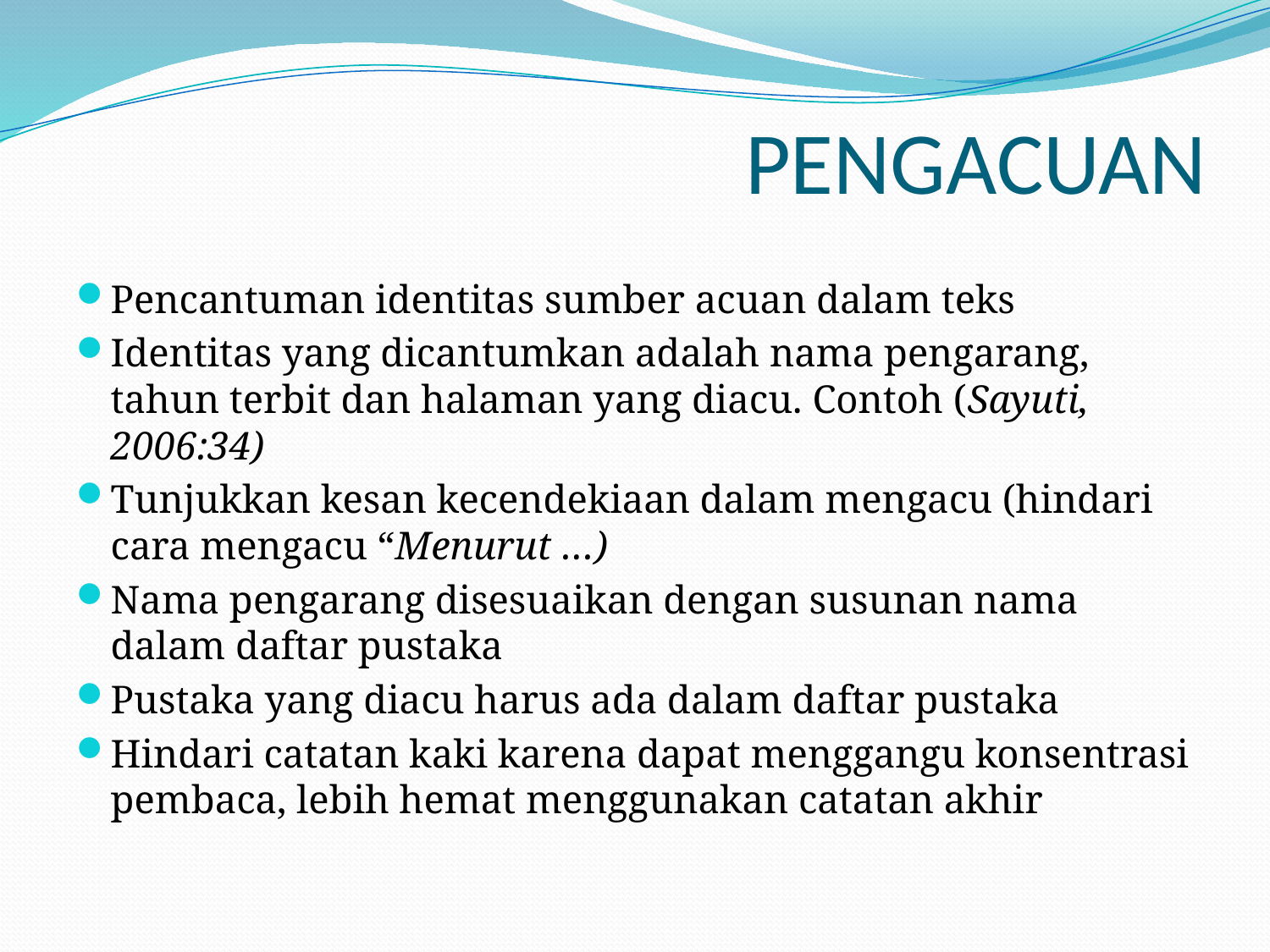

# PENGACUAN
Pencantuman identitas sumber acuan dalam teks
Identitas yang dicantumkan adalah nama pengarang, tahun terbit dan halaman yang diacu. Contoh (Sayuti, 2006:34)
Tunjukkan kesan kecendekiaan dalam mengacu (hindari cara mengacu “Menurut …)
Nama pengarang disesuaikan dengan susunan nama dalam daftar pustaka
Pustaka yang diacu harus ada dalam daftar pustaka
Hindari catatan kaki karena dapat menggangu konsentrasi pembaca, lebih hemat menggunakan catatan akhir